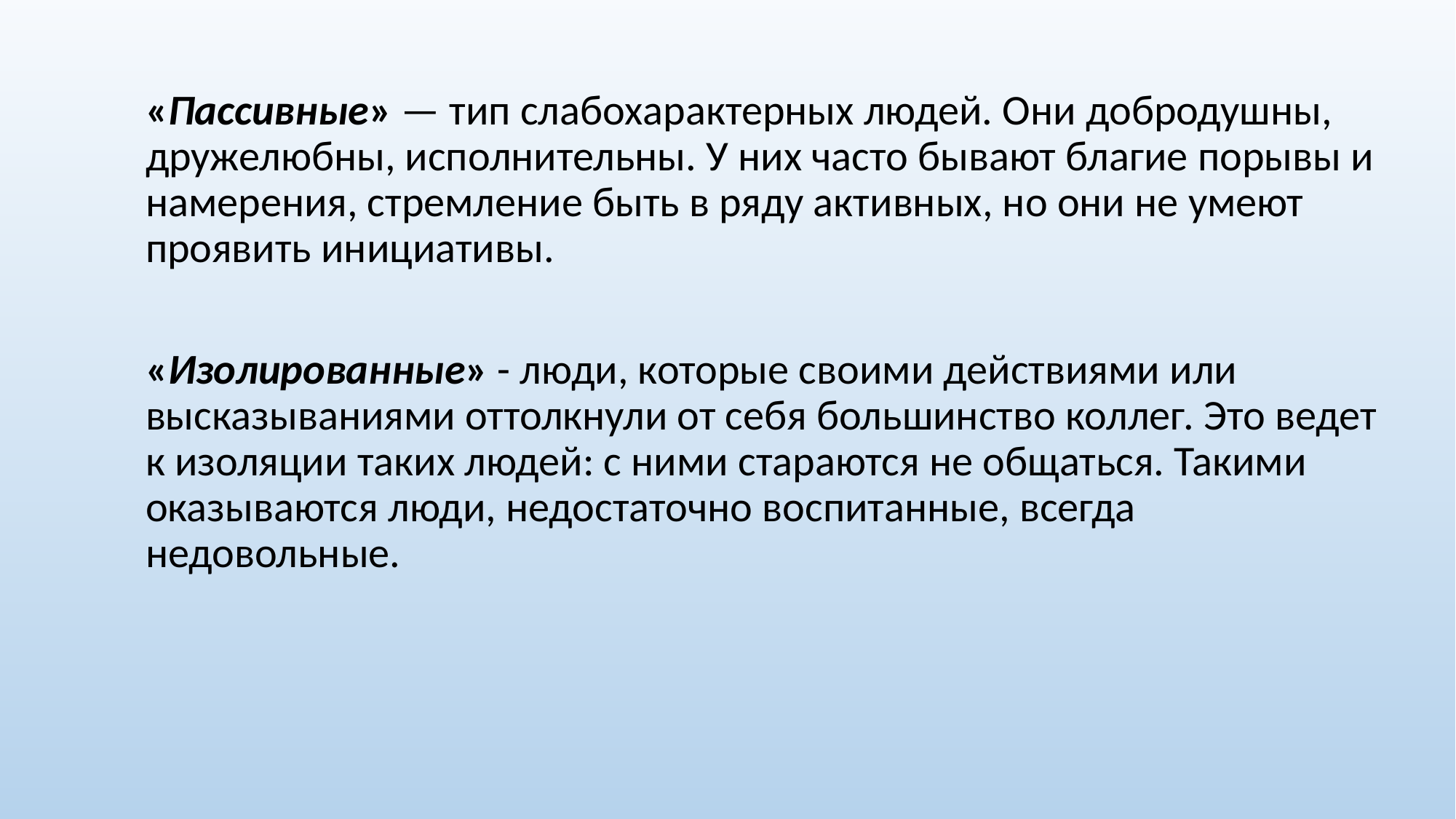

«Пассивные» — тип слабохарактерных людей. Они добродушны, дружелюбны, исполнительны. У них часто бывают благие порывы и намерения, стремление быть в ряду активных, но они не умеют проявить инициативы.

«Изолированные» - люди, которые своими действиями или высказываниями оттолкнули от себя большинство коллег. Это ведет к изоляции таких людей: с ними стараются не общаться. Такими оказываются люди, недостаточно воспитанные, всегда недовольные.